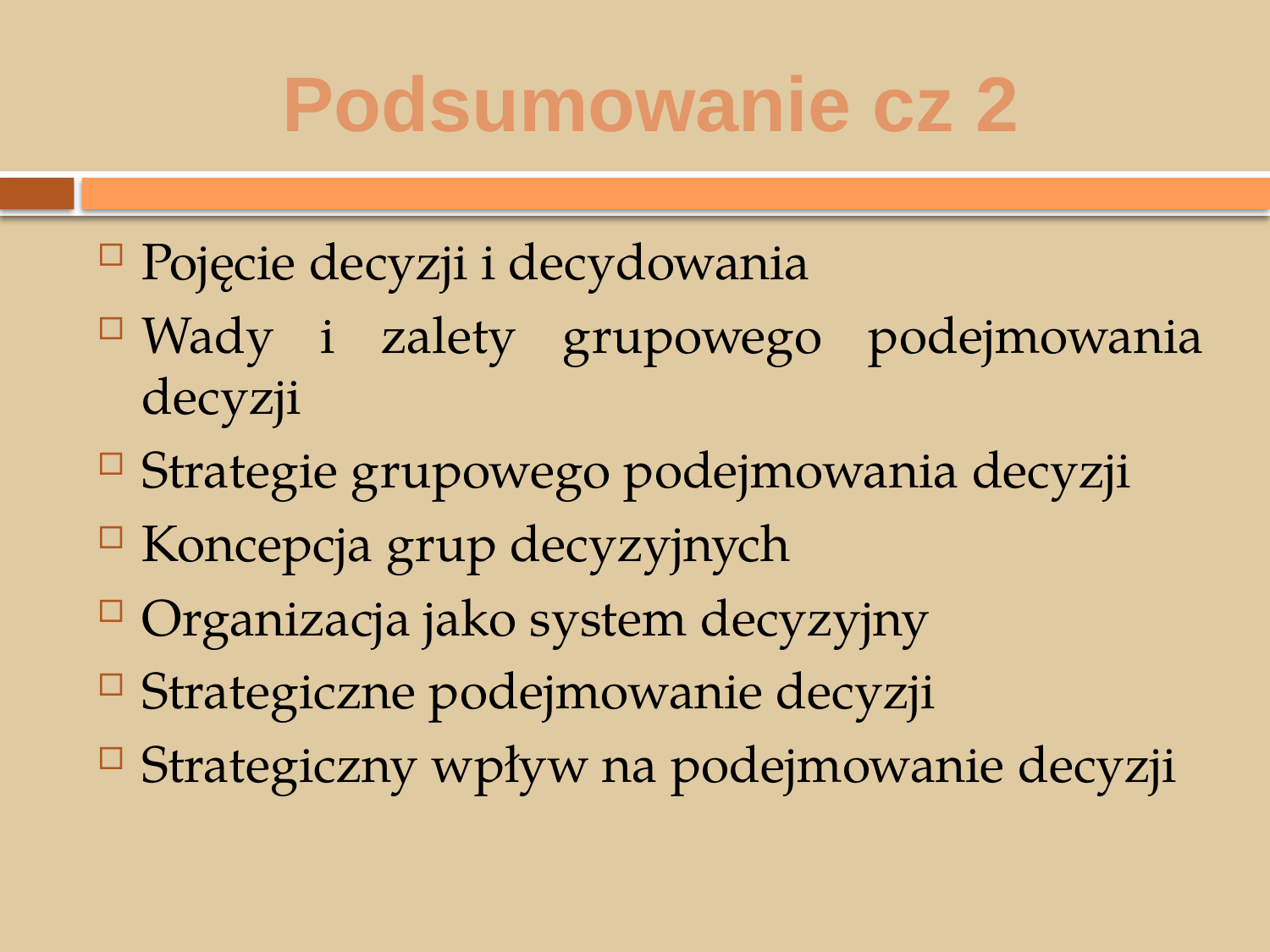

# Podsumowanie cz 2
Pojęcie decyzji i decydowania
Wady i zalety grupowego podejmowania decyzji
Strategie grupowego podejmowania decyzji
Koncepcja grup decyzyjnych
Organizacja jako system decyzyjny
Strategiczne podejmowanie decyzji
Strategiczny wpływ na podejmowanie decyzji